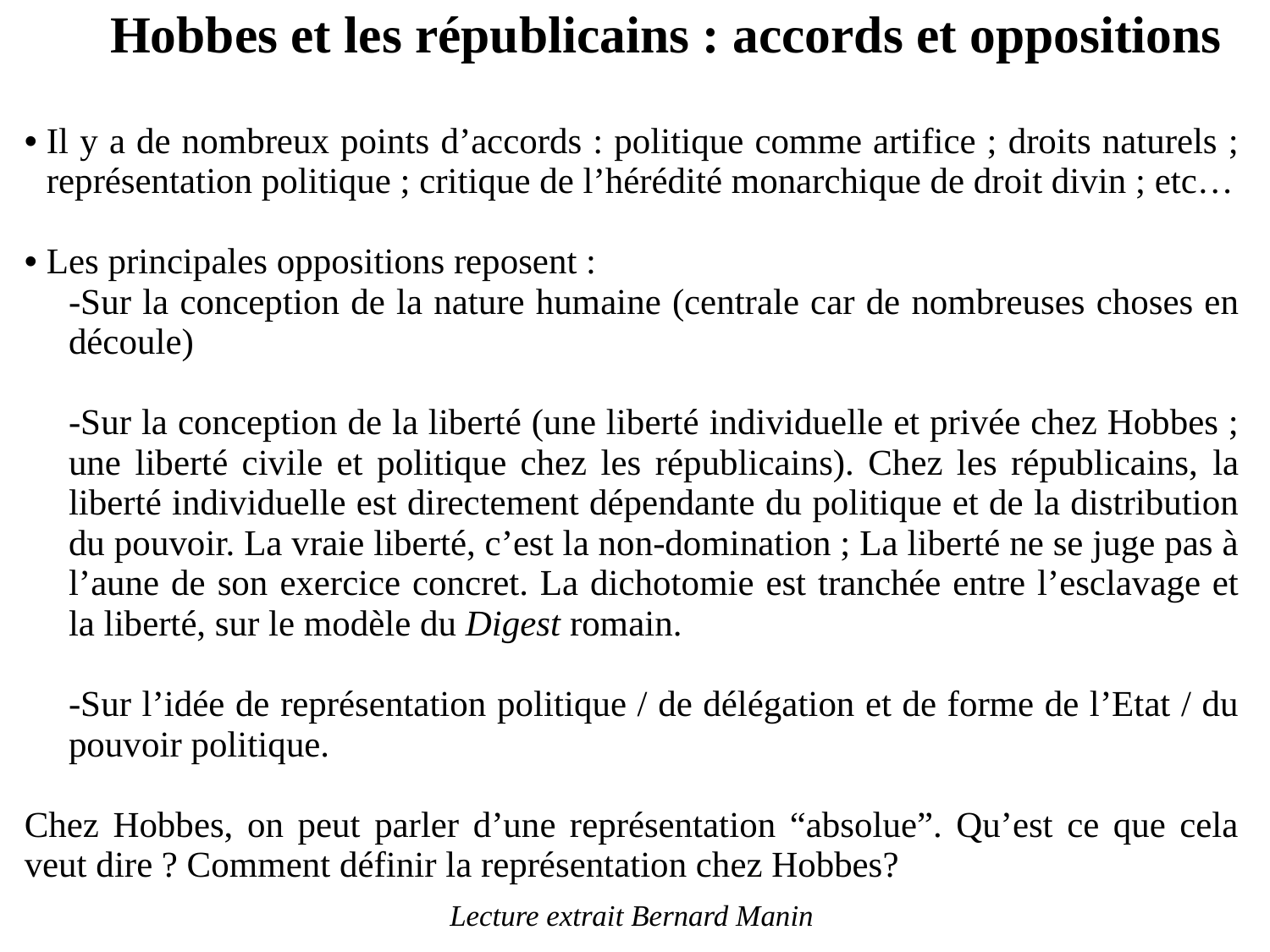

Hobbes et les républicains : accords et oppositions
Il y a de nombreux points d’accords : politique comme artifice ; droits naturels ; représentation politique ; critique de l’hérédité monarchique de droit divin ; etc…

Les principales oppositions reposent :
-Sur la conception de la nature humaine (centrale car de nombreuses choses en découle)

-Sur la conception de la liberté (une liberté individuelle et privée chez Hobbes ; une liberté civile et politique chez les républicains). Chez les républicains, la liberté individuelle est directement dépendante du politique et de la distribution du pouvoir. La vraie liberté, c’est la non-domination ; La liberté ne se juge pas à l’aune de son exercice concret. La dichotomie est tranchée entre l’esclavage et la liberté, sur le modèle du Digest romain.

-Sur l’idée de représentation politique / de délégation et de forme de l’Etat / du pouvoir politique.

Chez Hobbes, on peut parler d’une représentation “absolue”. Qu’est ce que cela veut dire ? Comment définir la représentation chez Hobbes?

Lecture extrait Bernard Manin